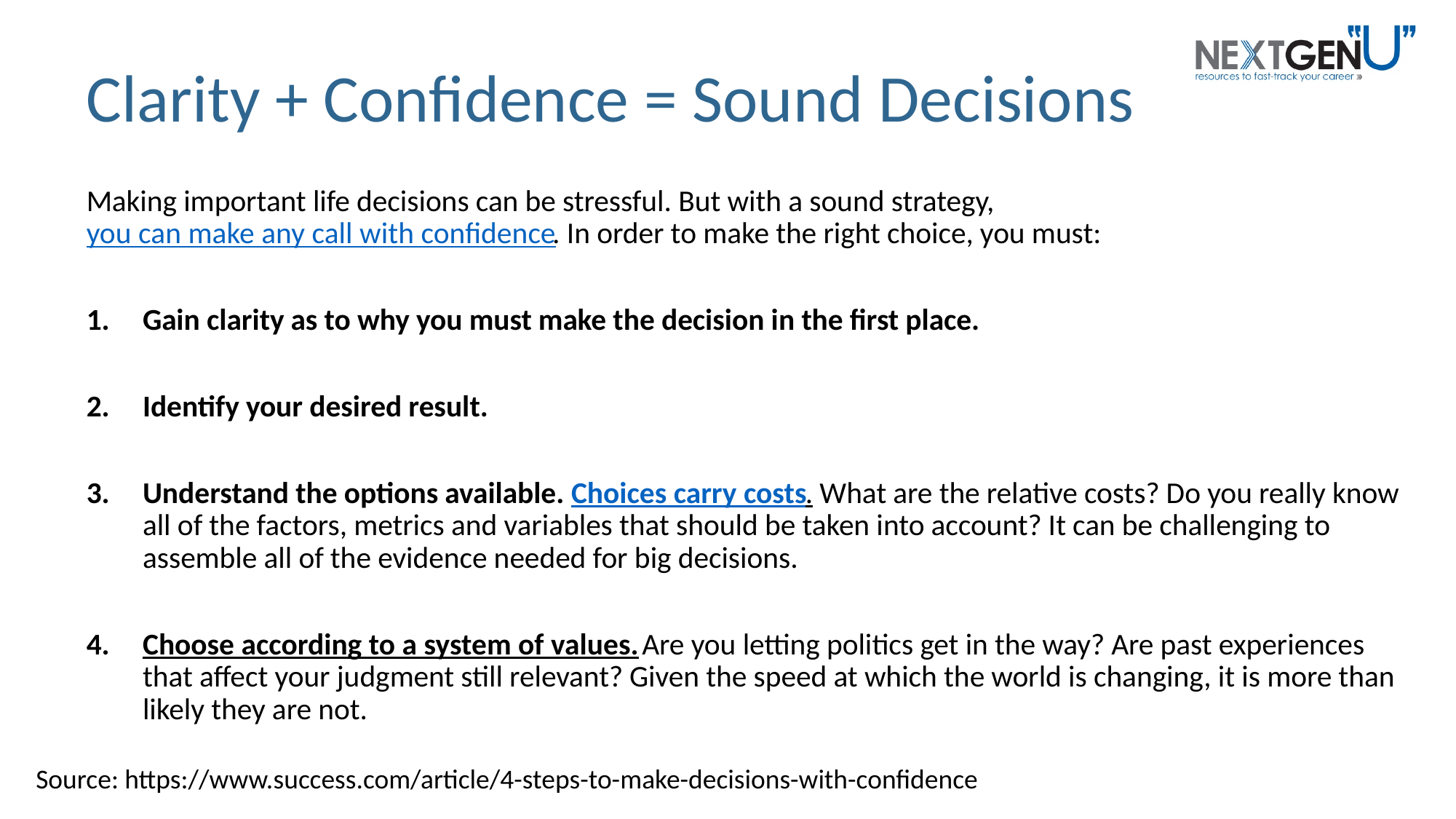

# Clarity + Confidence = Sound Decisions
Making important life decisions can be stressful. But with a sound strategy, you can make any call with confidence. In order to make the right choice, you must:

Gain clarity as to why you must make the decision in the first place.

Identify your desired result.

Understand the options available. Choices carry costs. What are the relative costs? Do you really know all of the factors, metrics and variables that should be taken into account? It can be challenging to assemble all of the evidence needed for big decisions.

Choose according to a system of values. Are you letting politics get in the way? Are past experiences that affect your judgment still relevant? Given the speed at which the world is changing, it is more than likely they are not.

Source: https://www.success.com/article/4-steps-to-make-decisions-with-confidence